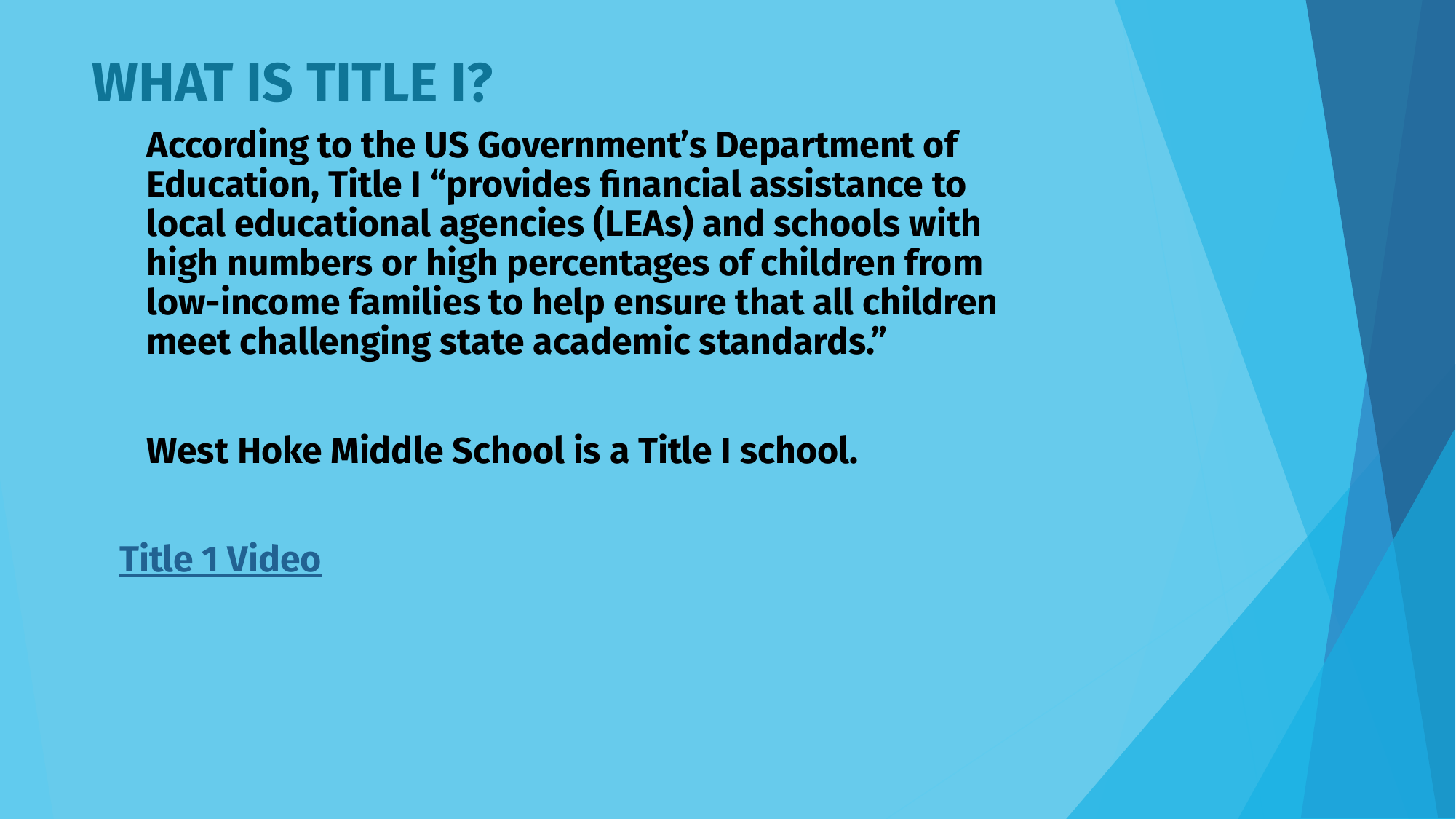

# WHAT IS TITLE I?
	According to the US Government’s Department of Education, Title I “provides financial assistance to local educational agencies (LEAs) and schools with high numbers or high percentages of children from low-income families to help ensure that all children meet challenging state academic standards.”

	West Hoke Middle School is a Title I school.

	Title 1 Video